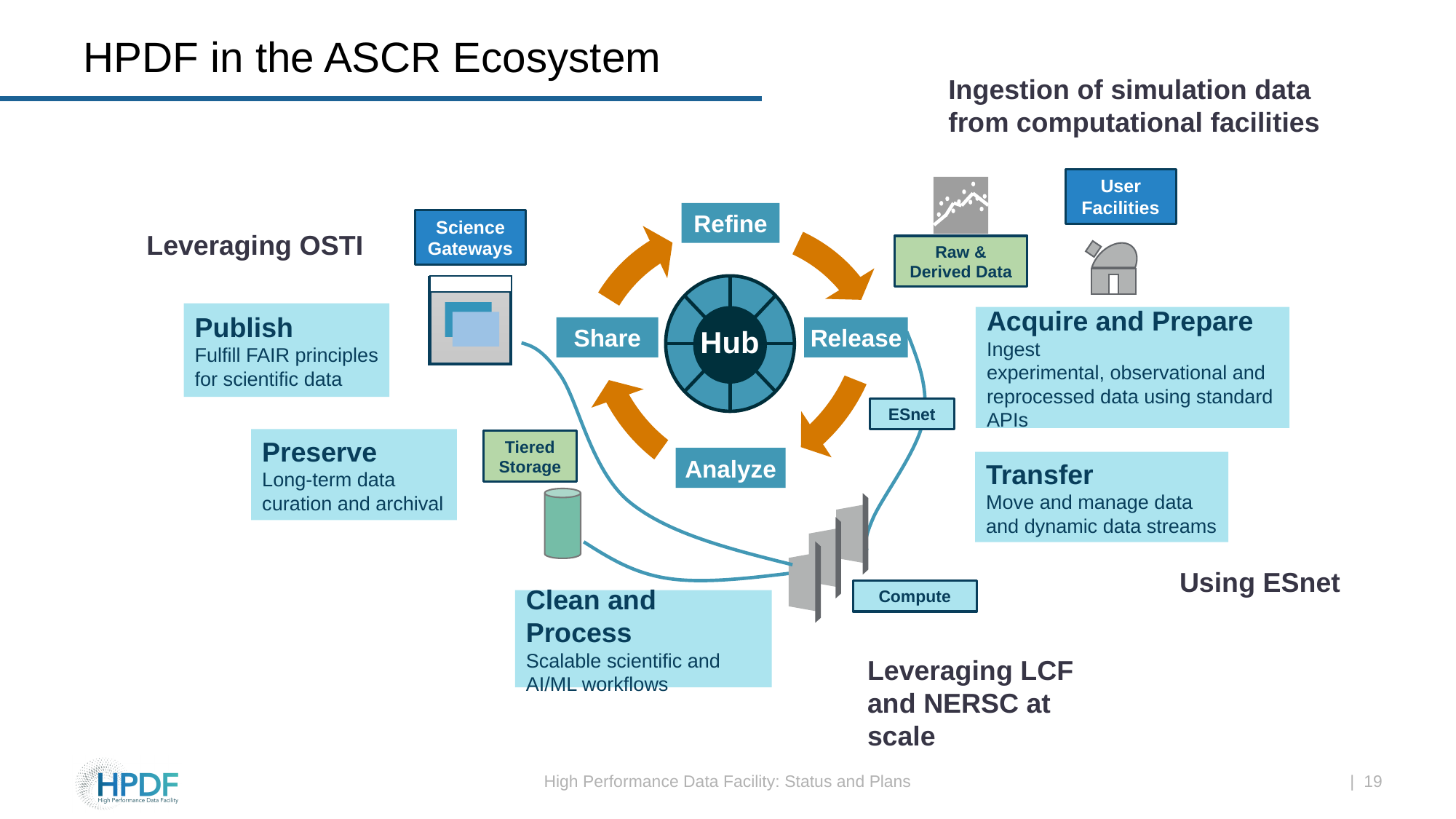

# HPDF in the ASCR Ecosystem
Ingestion of simulation data from computational facilities

Refine

Share
Release
Hub
Analyze
User Facilities

Science Gateways
Leveraging OSTI
Raw & Derived Data

Publish
Fulfill FAIR principles for scientific data
Acquire and Prepare
Ingest experimental, observational and reprocessed data using standard APIs

ESnet
Preserve
Long-term data curation and archival
Tiered
Storage
Transfer
Move and manage data
and dynamic data streams

Using ESnet
Compute
Clean and Process
Scalable scientific and
AI/ML workflows
Leveraging LCF
and NERSC at scale
High Performance Data Facility: Status and Plans
|  19